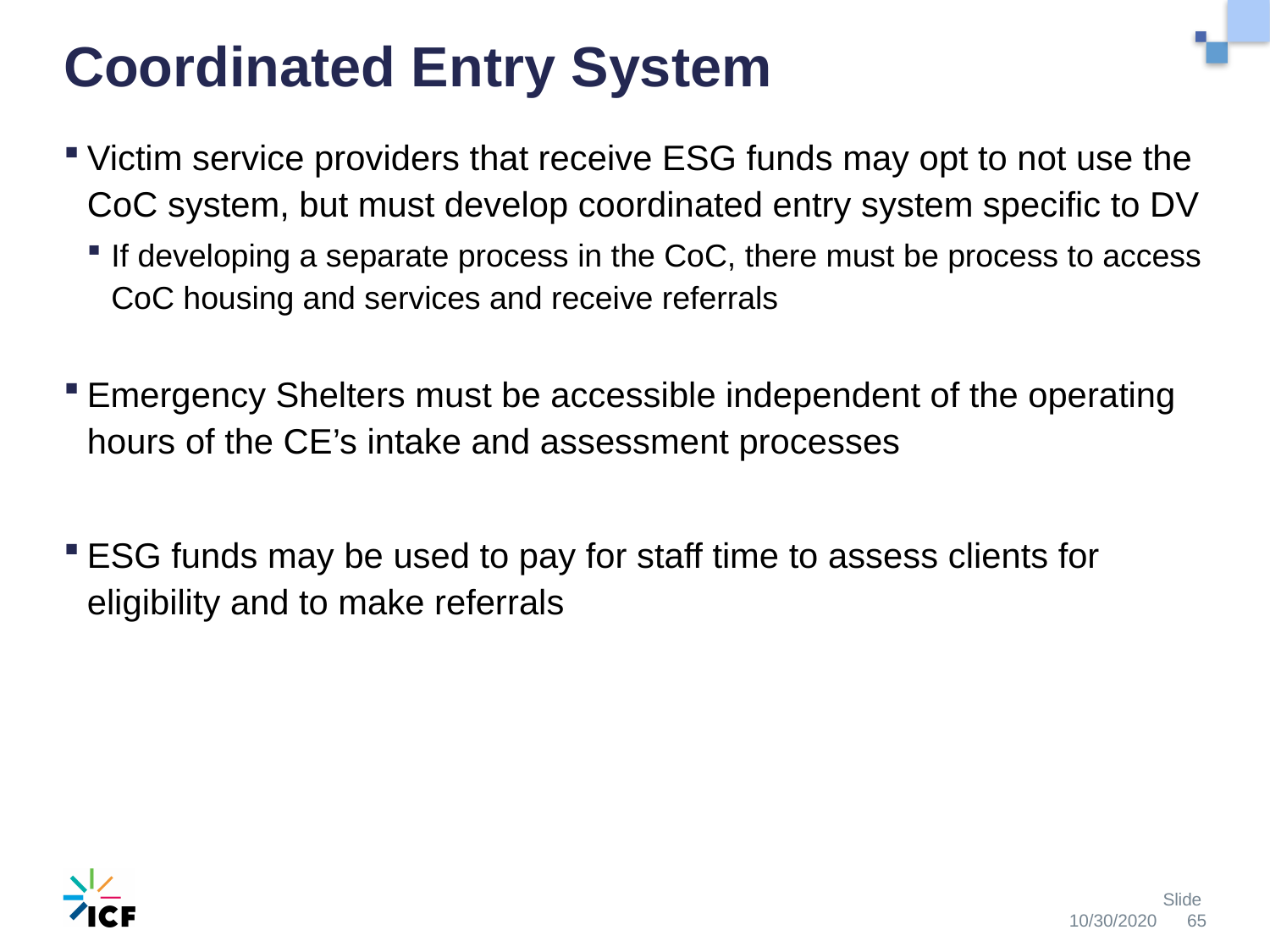

# Coordinated Entry System
Victim service providers that receive ESG funds may opt to not use the CoC system, but must develop coordinated entry system specific to DV
If developing a separate process in the CoC, there must be process to access CoC housing and services and receive referrals

Emergency Shelters must be accessible independent of the operating hours of the CE’s intake and assessment processes

ESG funds may be used to pay for staff time to assess clients for eligibility and to make referrals

10/30/2020
Slide 65